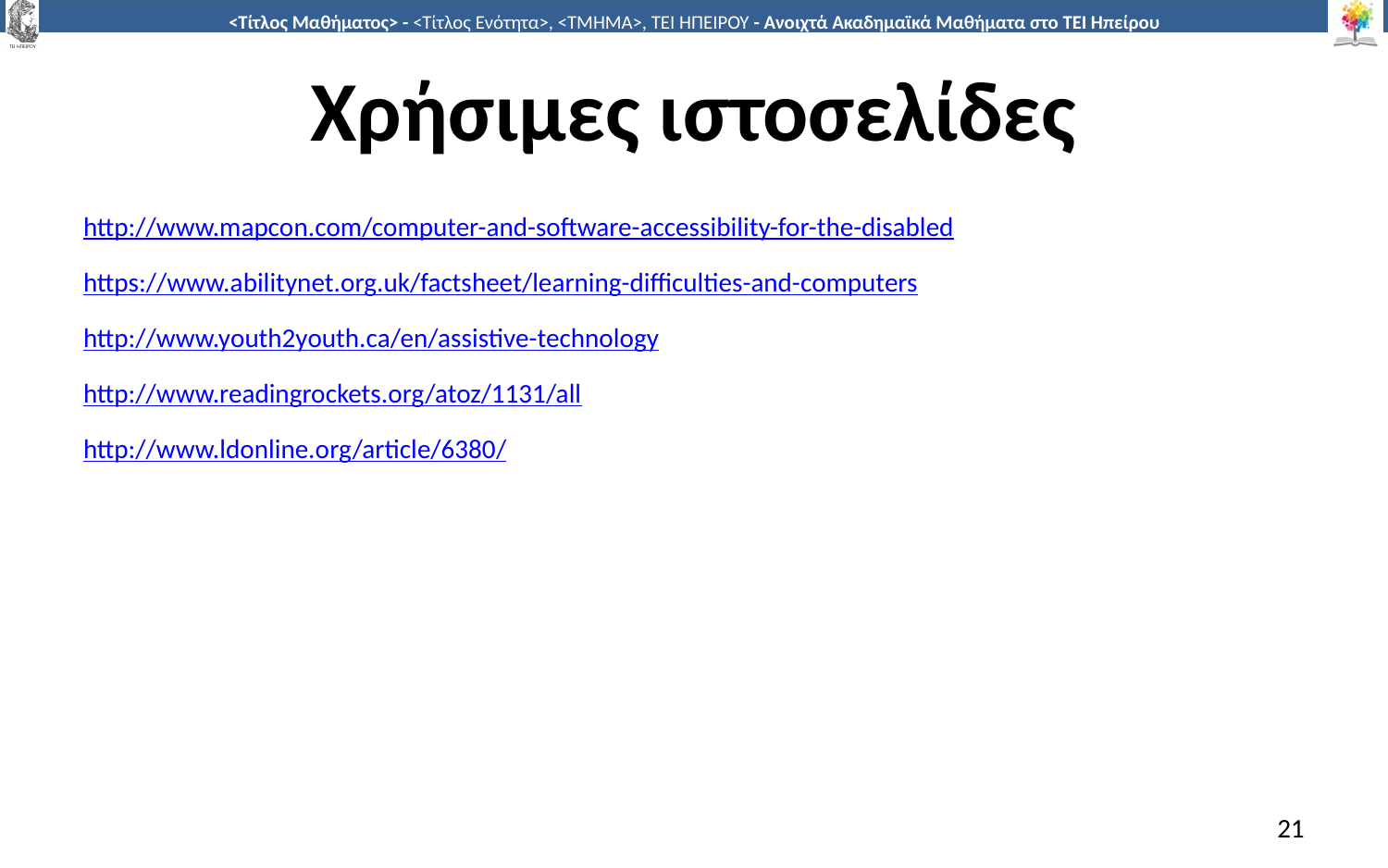

# Χρήσιμες ιστοσελίδες
http://www.mapcon.com/computer-and-software-accessibility-for-the-disabled
https://www.abilitynet.org.uk/factsheet/learning-difficulties-and-computers
http://www.youth2youth.ca/en/assistive-technology
http://www.readingrockets.org/atoz/1131/all
http://www.ldonline.org/article/6380/

21